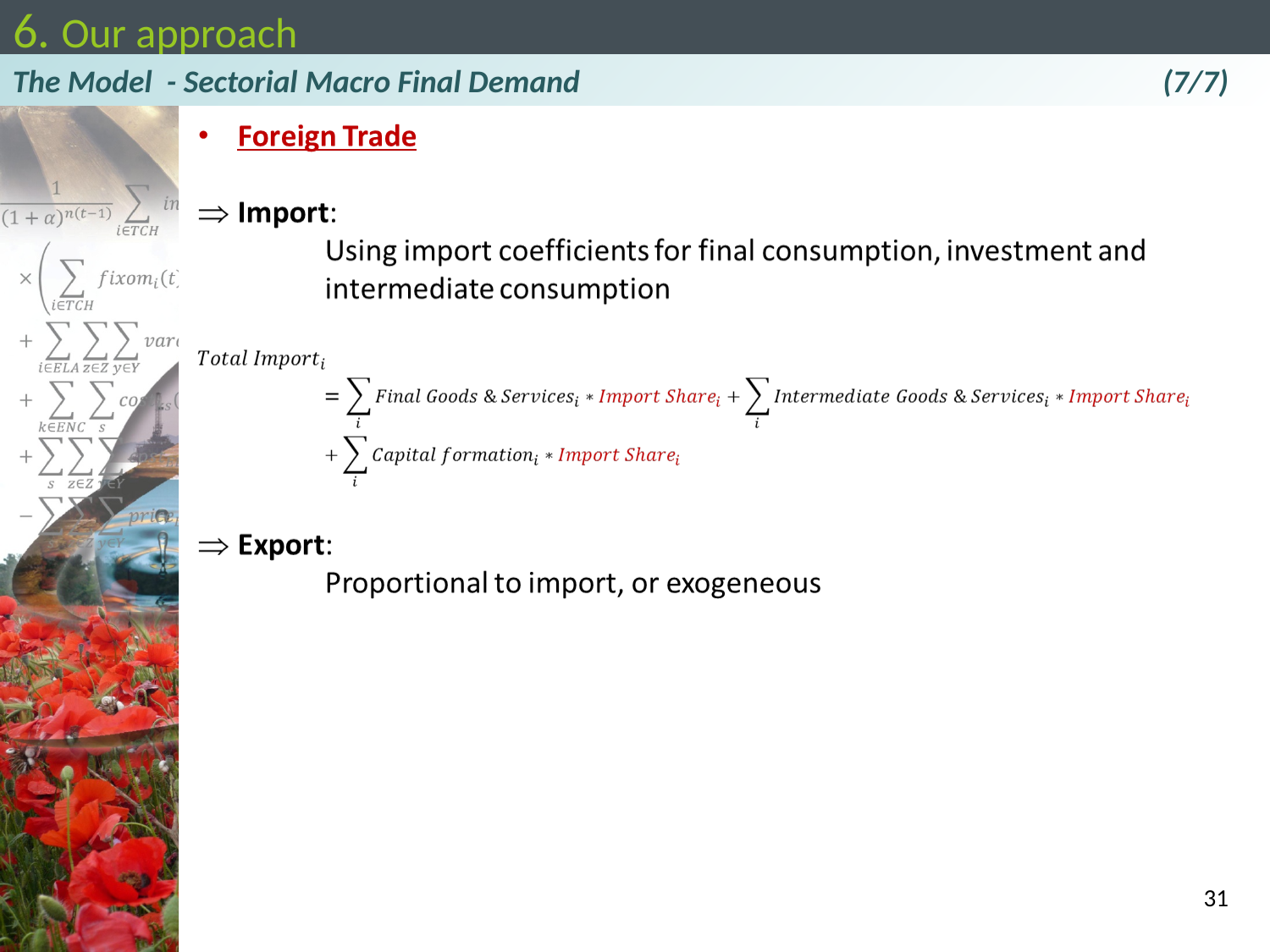

# 6. Our approach

The Model  - Sectorial Macro Final Demand					 (7/7)

31